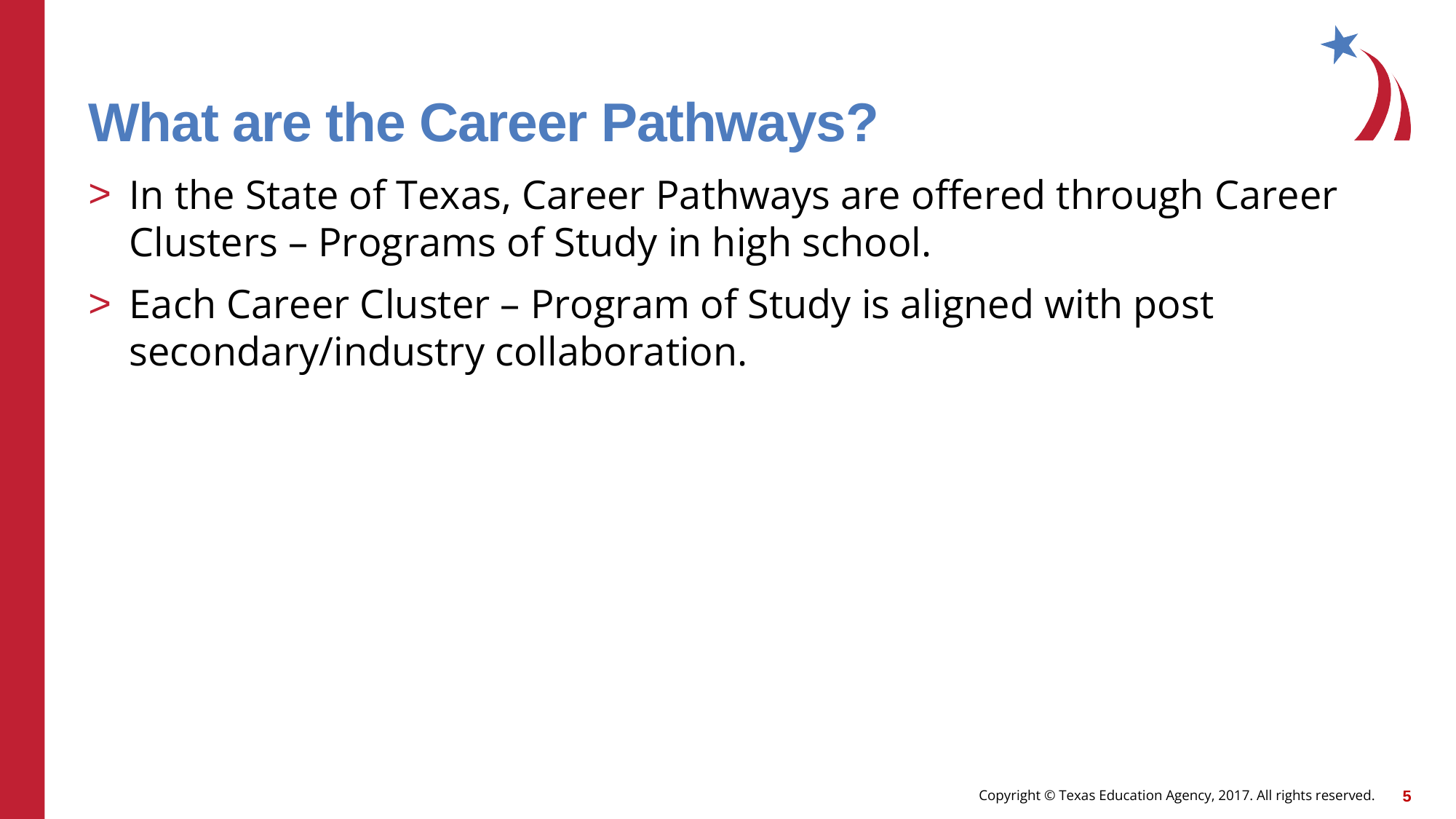

# What are the Career Pathways?
In the State of Texas, Career Pathways are offered through Career Clusters – Programs of Study in high school.
Each Career Cluster – Program of Study is aligned with post secondary/industry collaboration.